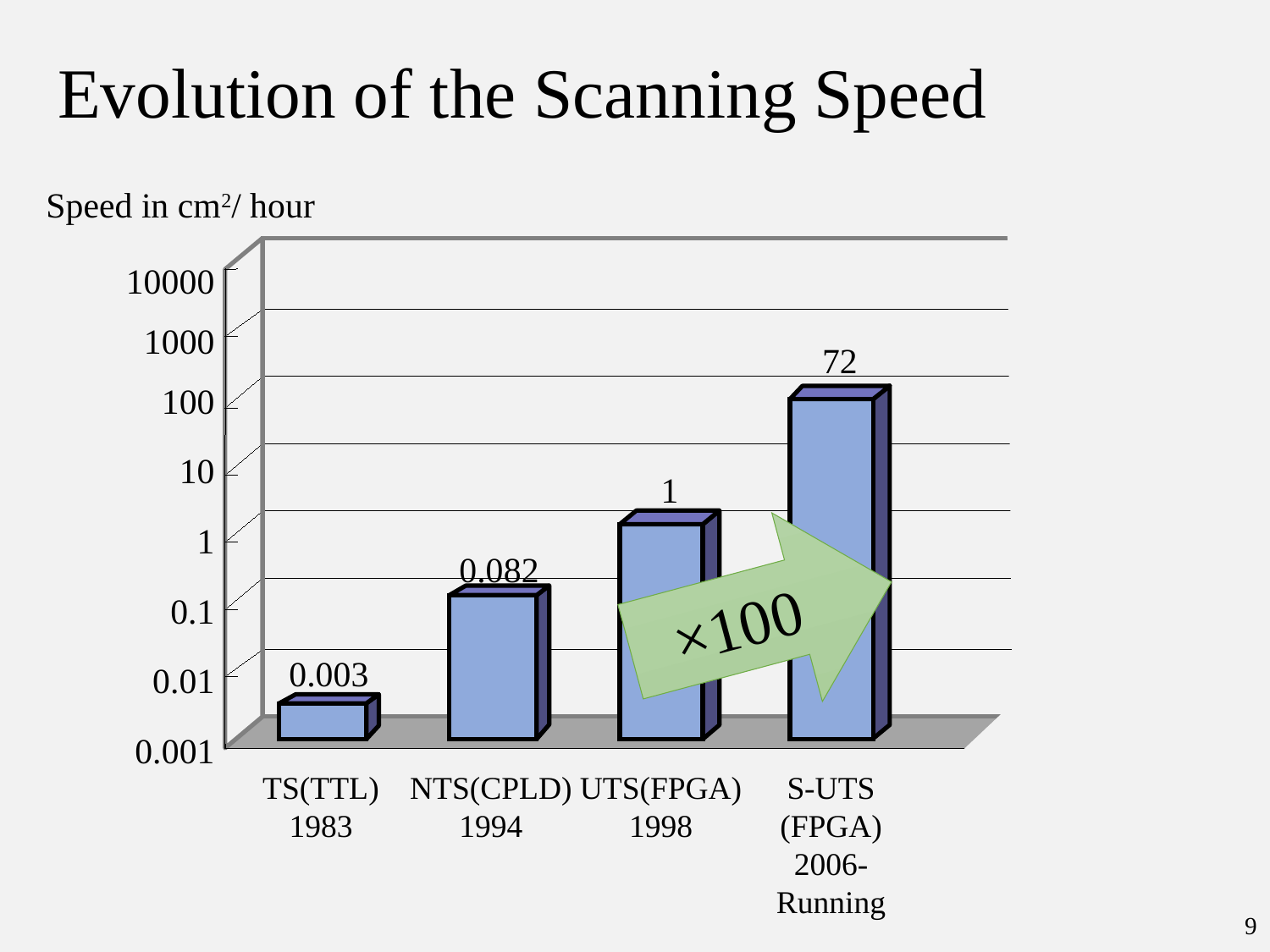

# Evolution of the Scanning Speed
Speed in cm2/ hour

10000
1000
72
100

10
1

1
×100
0.082

0.1
0.003
0.01

0.001
TS(TTL)
1983
NTS(CPLD)
1994
UTS(FPGA)
1998
S-UTS
(FPGA)
2006-
Running
9